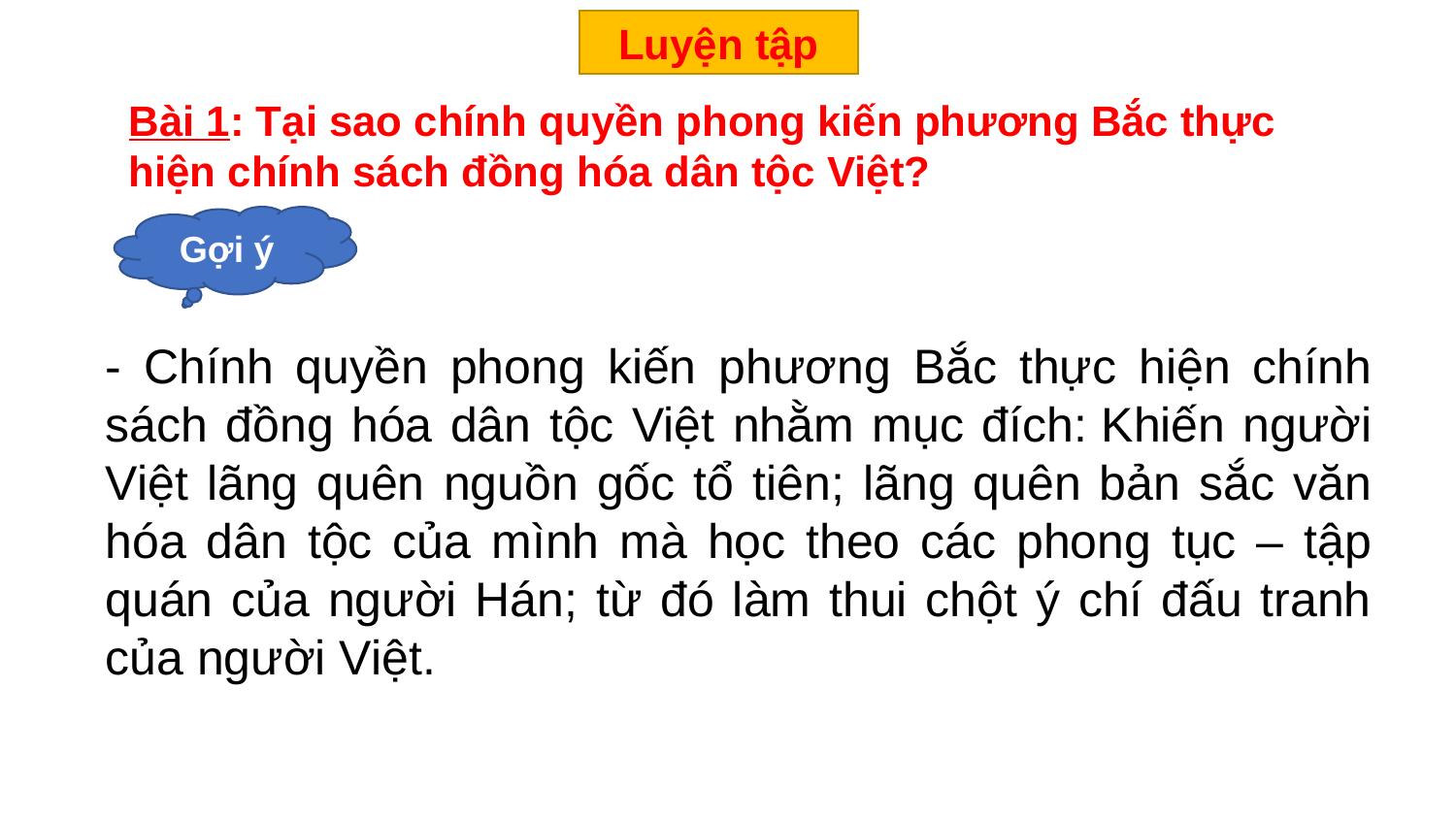

Luyện tập
Bài 1: Tại sao chính quyền phong kiến phương Bắc thực hiện chính sách đồng hóa dân tộc Việt?
Gợi ý
- Chính quyền phong kiến phương Bắc thực hiện chính sách đồng hóa dân tộc Việt nhằm mục đích: Khiến người Việt lãng quên nguồn gốc tổ tiên; lãng quên bản sắc văn hóa dân tộc của mình mà học theo các phong tục – tập quán của người Hán; từ đó làm thui chột ý chí đấu tranh của người Việt.